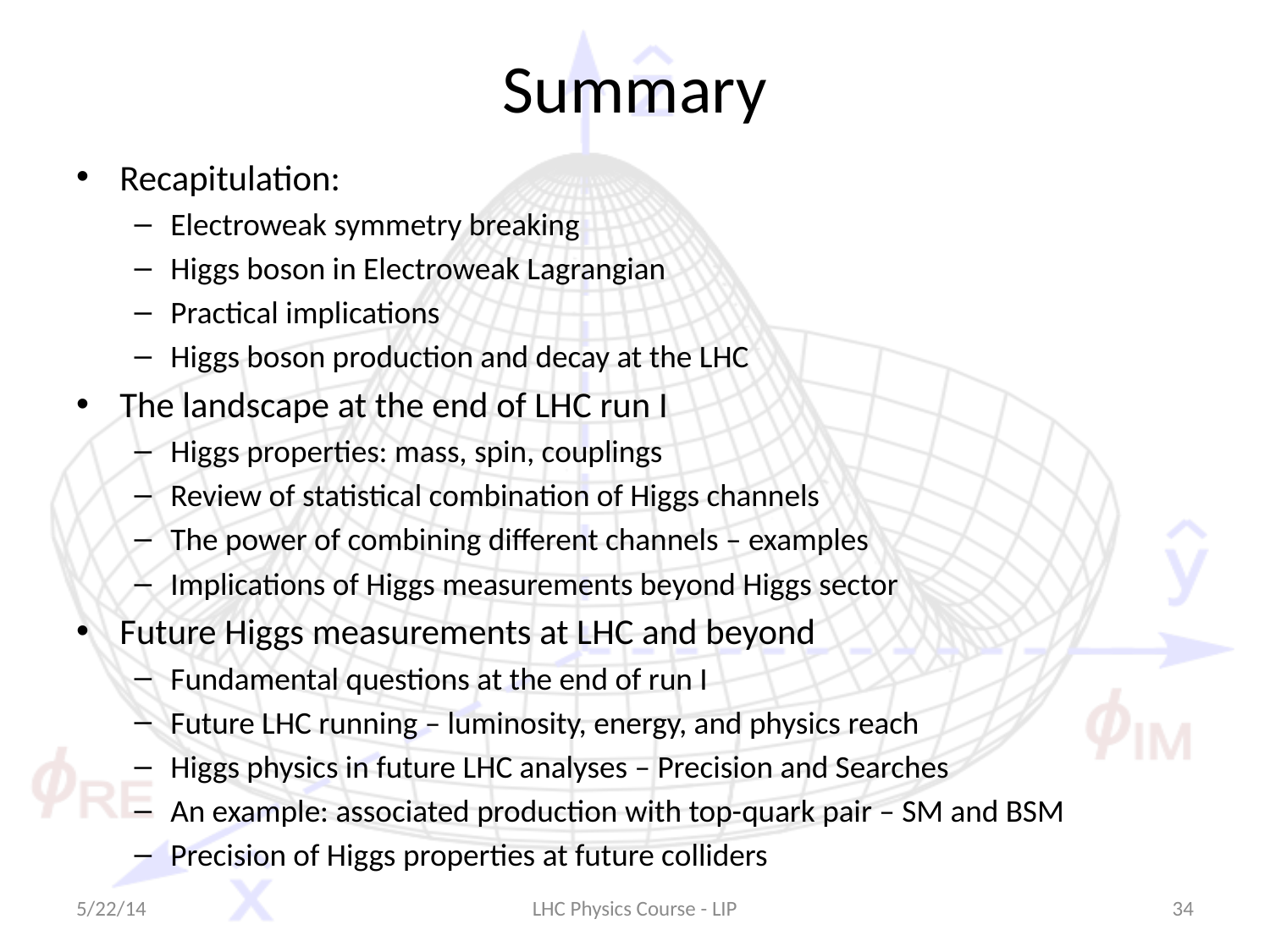

# Summary
Recapitulation:
Electroweak symmetry breaking
Higgs boson in Electroweak Lagrangian
Practical implications
Higgs boson production and decay at the LHC
The landscape at the end of LHC run I
Higgs properties: mass, spin, couplings
Review of statistical combination of Higgs channels
The power of combining different channels – examples
Implications of Higgs measurements beyond Higgs sector
Future Higgs measurements at LHC and beyond
Fundamental questions at the end of run I
Future LHC running – luminosity, energy, and physics reach
Higgs physics in future LHC analyses – Precision and Searches
An example: associated production with top-quark pair – SM and BSM
Precision of Higgs properties at future colliders
5/22/14
LHC Physics Course - LIP
34